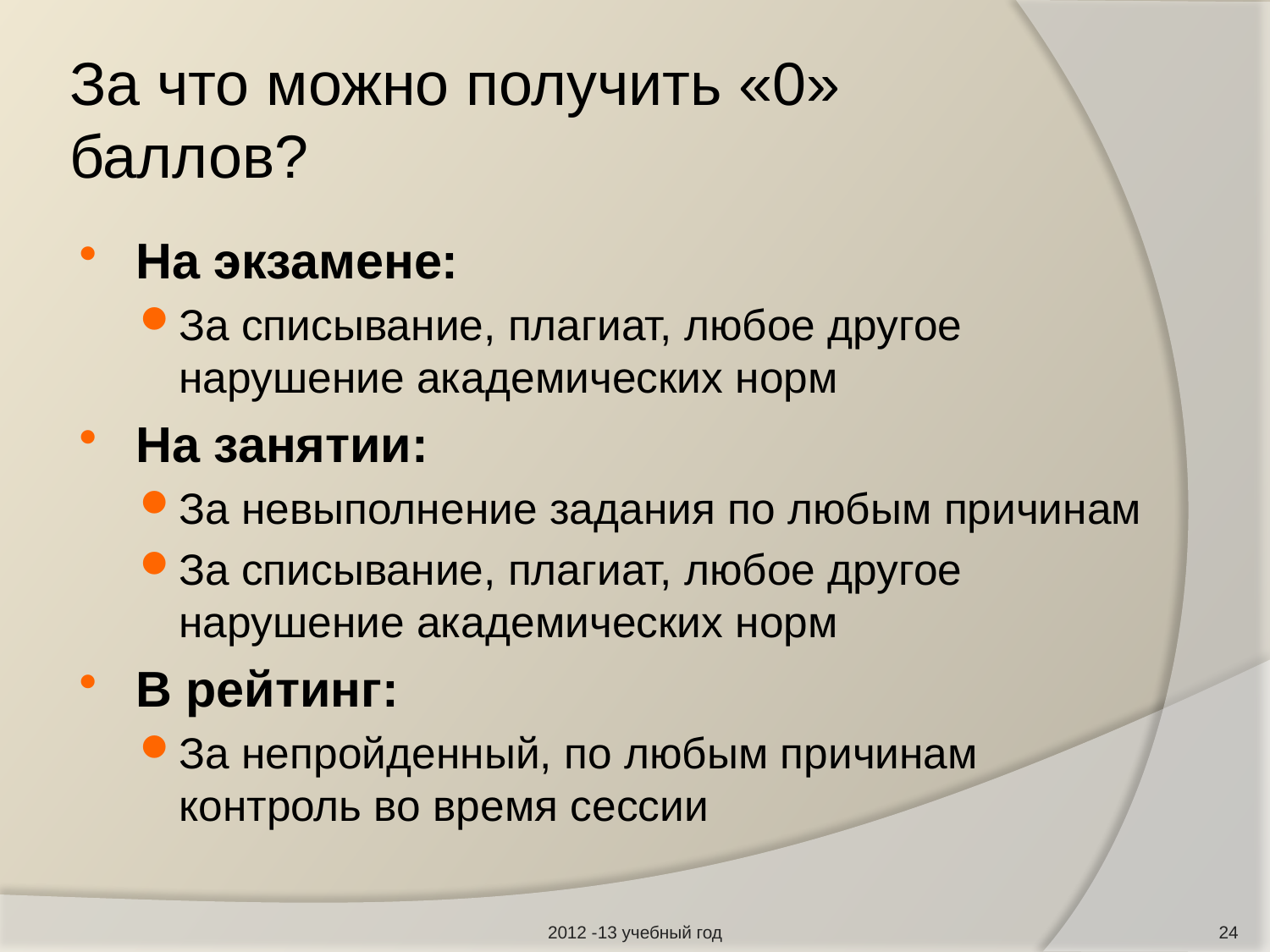

# За что можно получить «0» баллов?
На экзамене:
За списывание, плагиат, любое другое нарушение академических норм
На занятии:
За невыполнение задания по любым причинам
За списывание, плагиат, любое другое нарушение академических норм
В рейтинг:
За непройденный, по любым причинам контроль во время сессии
2012 -13 учебный год
24